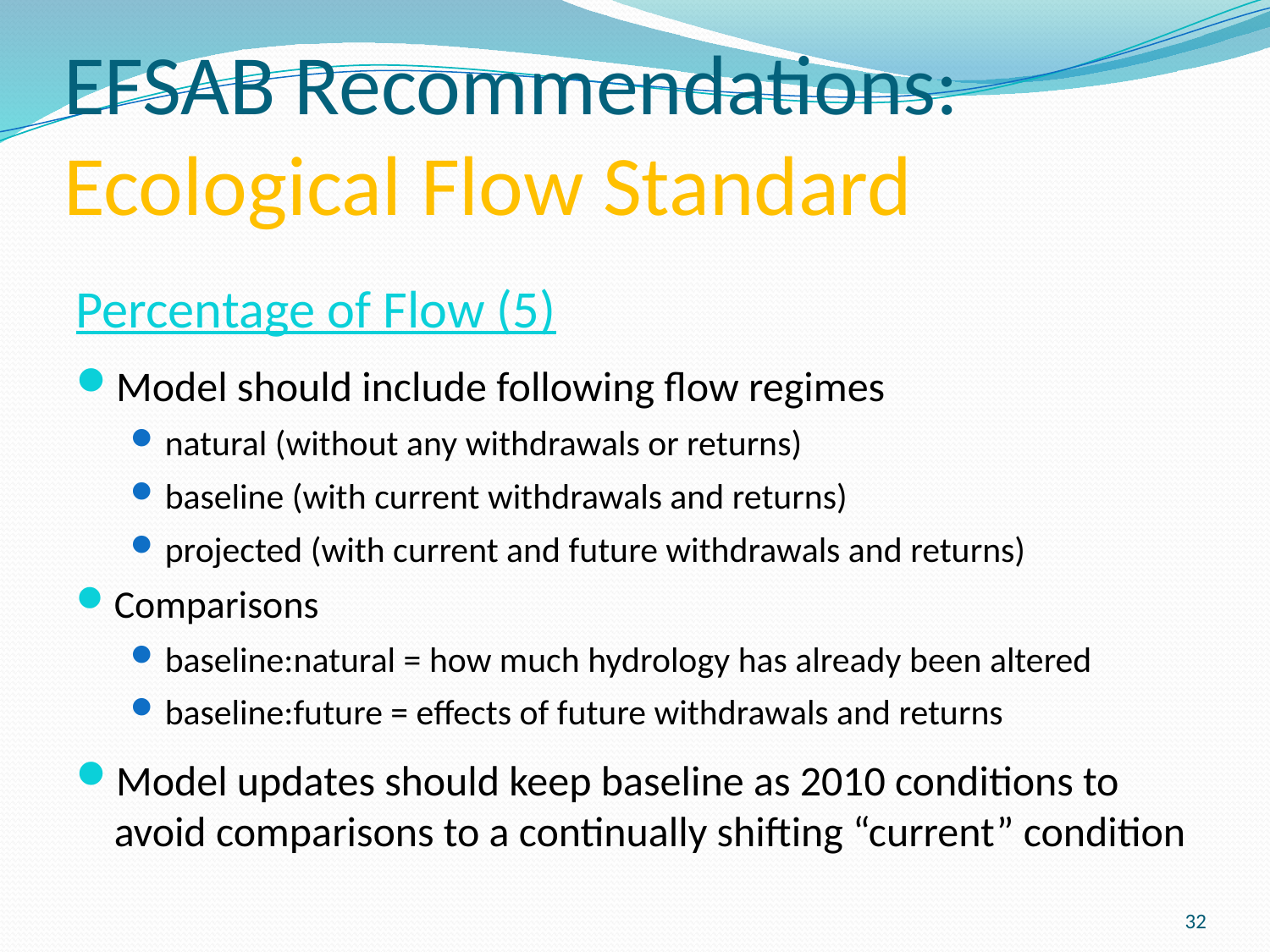

# EFSAB Recommendations: Ecological Flow Standard
Percentage of Flow (5)
Model should include following flow regimes
natural (without any withdrawals or returns)
baseline (with current withdrawals and returns)
projected (with current and future withdrawals and returns)
Comparisons
baseline:natural = how much hydrology has already been altered
baseline:future = effects of future withdrawals and returns
Model updates should keep baseline as 2010 conditions to avoid comparisons to a continually shifting “current” condition
32